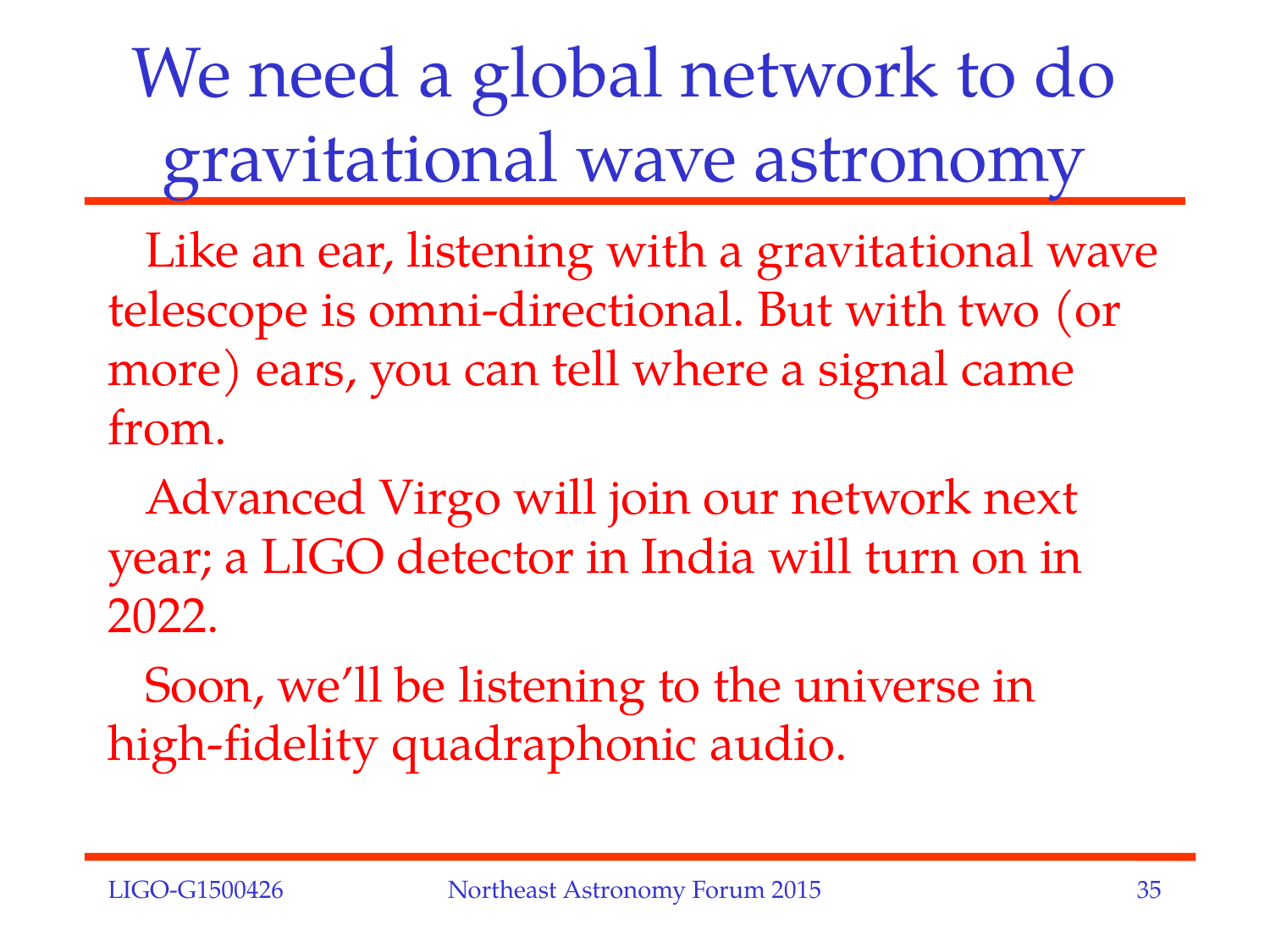

# We need a global network to do gravitational wave astronomy
   Like an ear, listening with a gravitational wave telescope is omni-directional. But with two (or more) ears, you can tell where a signal came from.
   Advanced Virgo will join our network next year; a LIGO detector in India will turn on in 2022.
   Soon, we’ll be listening to the universe in high-fidelity quadraphonic audio.
LIGO-G1500426
Northeast Astronomy Forum 2015
35